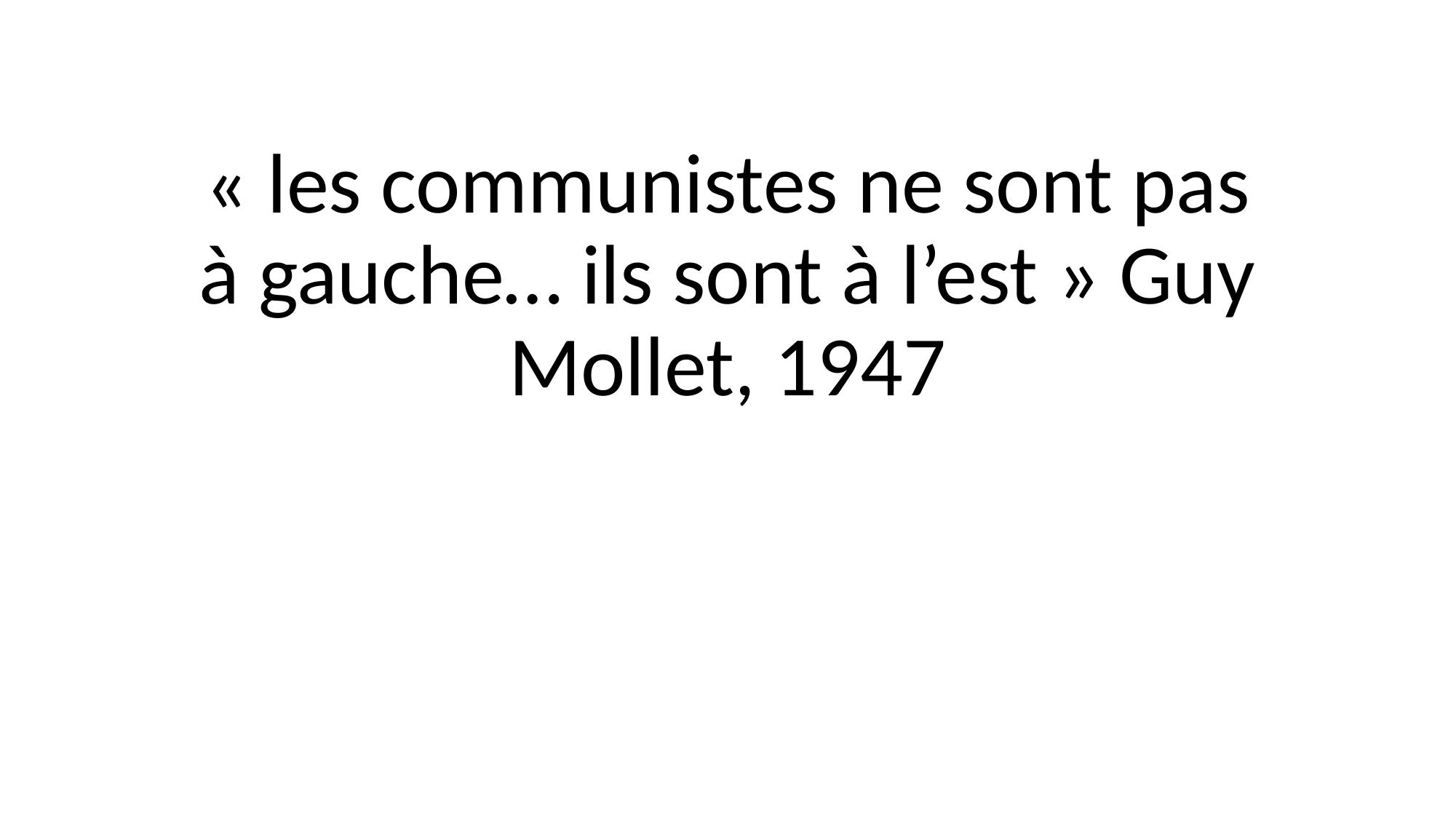

# « les communistes ne sont pas à gauche… ils sont à l’est » Guy Mollet, 1947